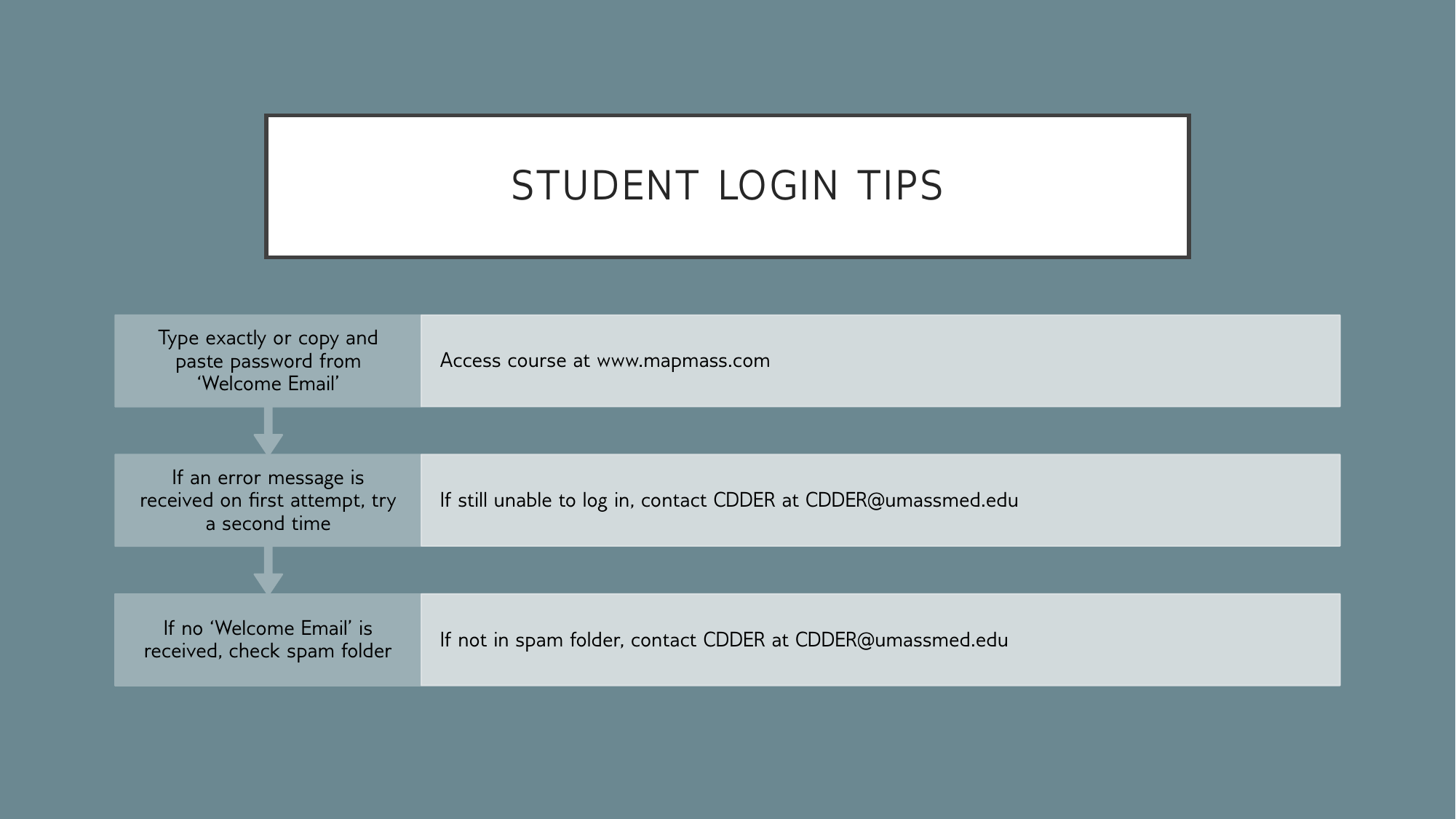

# Student Login Tips
If no ‘Welcome Email’ is received, check spam folder
If not in spam folder, contact CDDER at CDDER@umassmed.edu
If an error message is received on first attempt, try a second time
If still unable to log in, contact CDDER at CDDER@umassmed.edu
Type exactly or copy and paste password from ‘Welcome Email’
Access course at www.mapmass.com